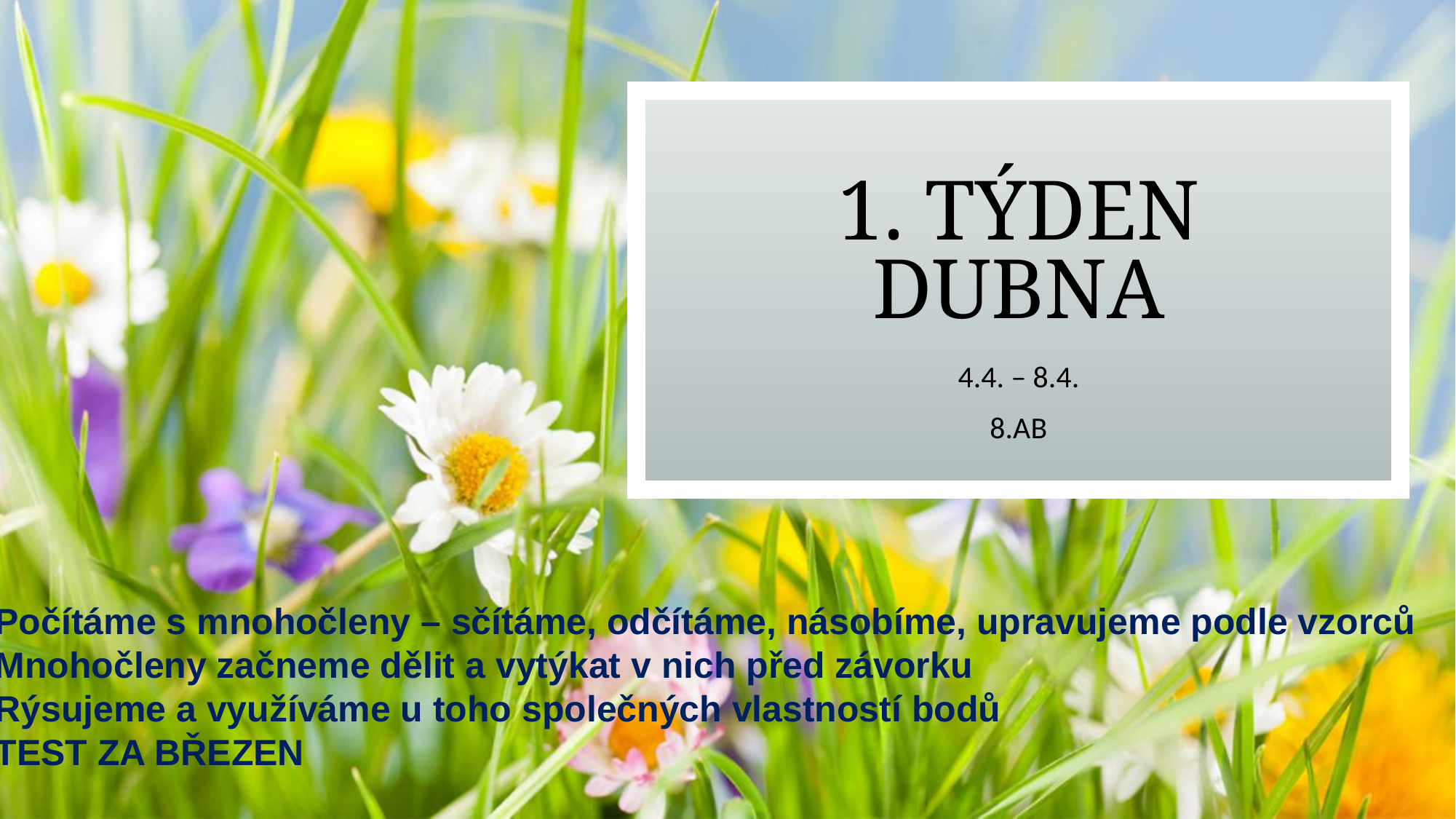

# 1. Týden dubna
4.4. – 8.4.
8.AB
Počítáme s mnohočleny – sčítáme, odčítáme, násobíme, upravujeme podle vzorců
Mnohočleny začneme dělit a vytýkat v nich před závorku
Rýsujeme a využíváme u toho společných vlastností bodů
TEST ZA BŘEZEN